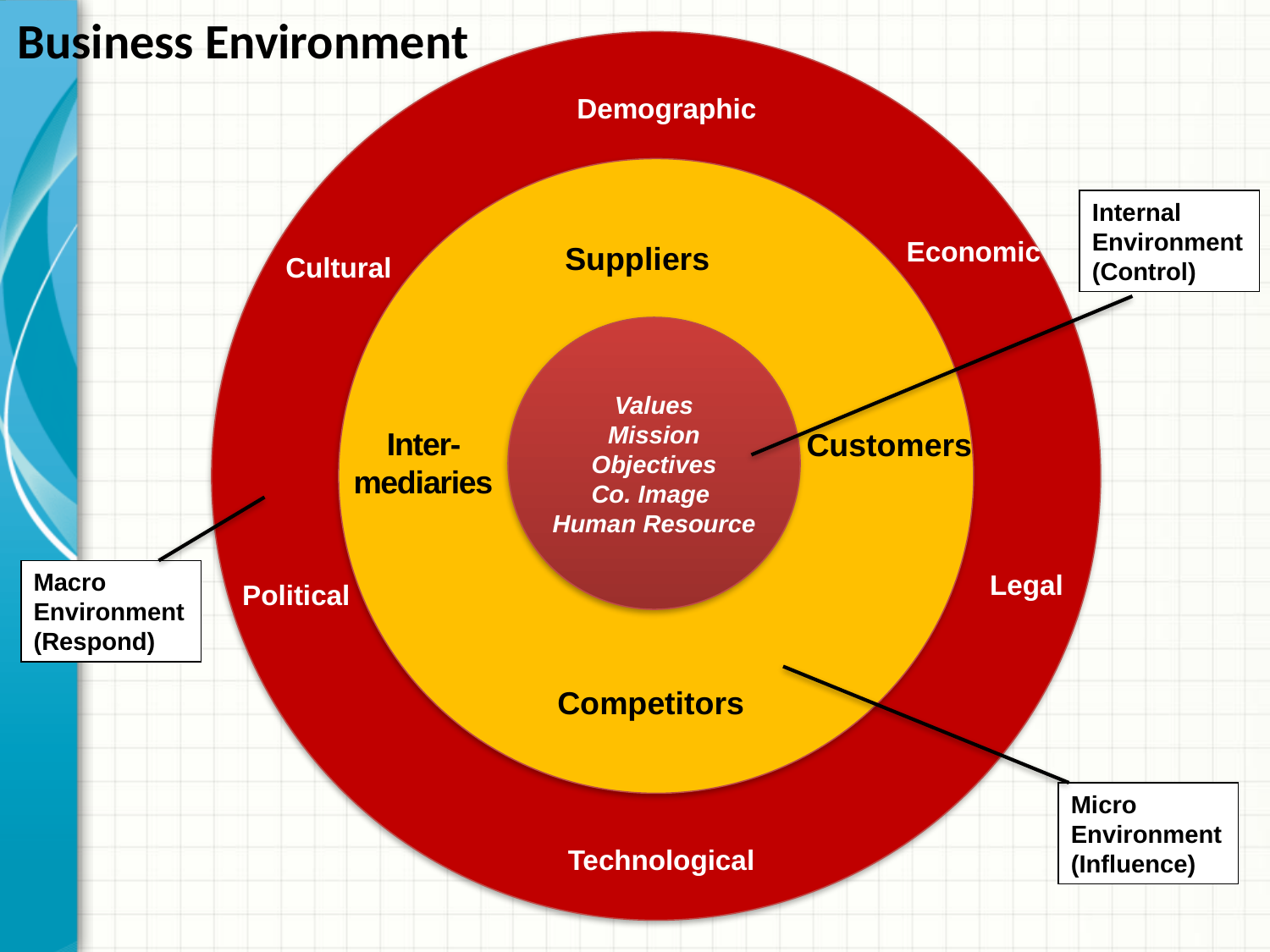

# Business Environment

Values
Mission
Objectives
Co. Image
Human Resource
Demographic
Economic
Suppliers
Cultural
Customers
Inter-mediaries
Legal
Political
Competitors
Technological
Internal Environment (Control)

Macro
Environment (Respond)
Micro
Environment (Influence)